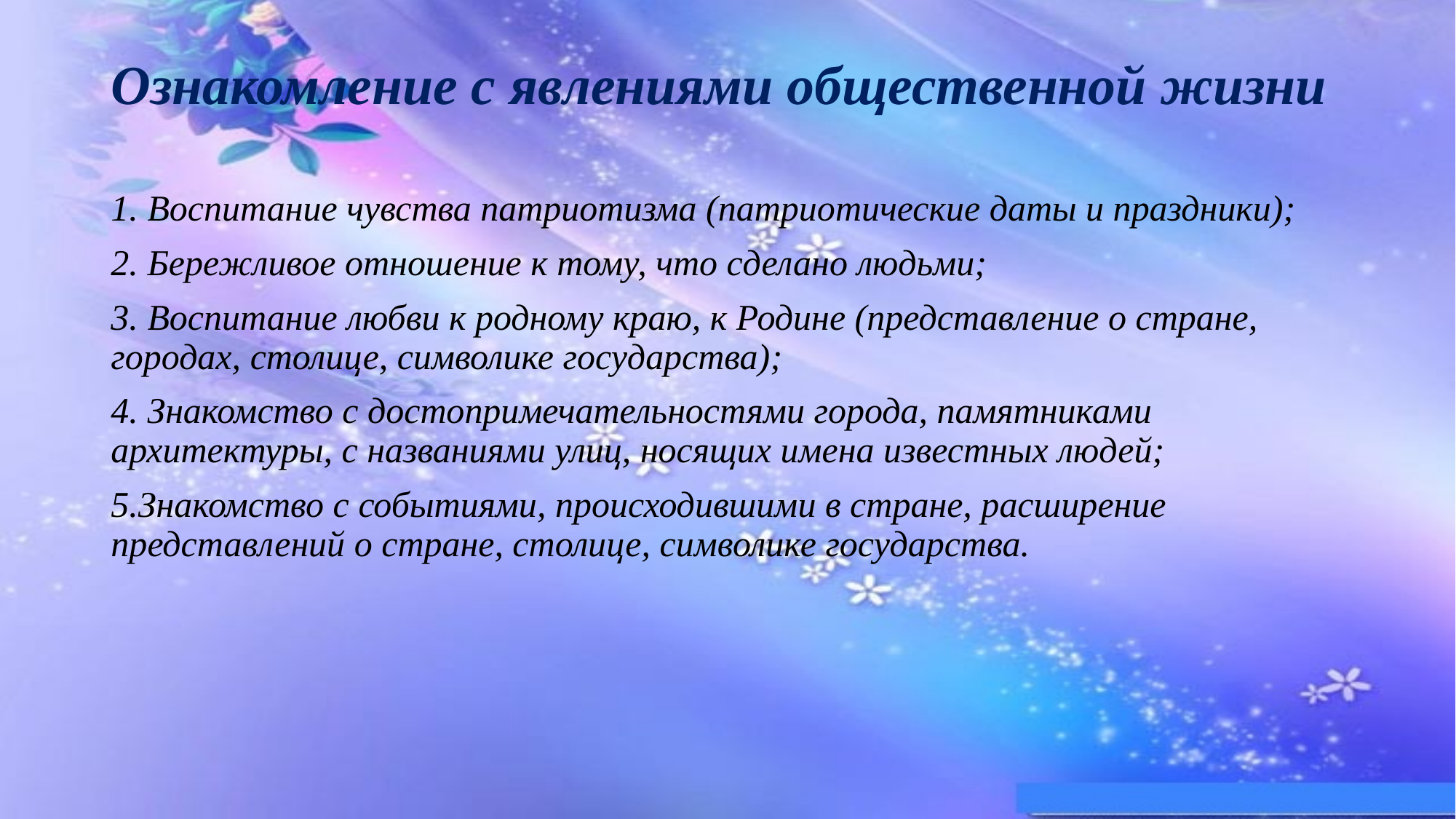

# Ознакомление с явлениями общественной жизни

1. Воспитание чувства патриотизма (патриотические даты и праздники);
2. Бережливое отношение к тому, что сделано людьми;
3. Воспитание любви к родному краю, к Родине (представление о стране, городах, столице, символике государства);
4. Знакомство с достопримечательностями города, памятниками архитектуры, с названиями улиц, носящих имена известных людей;
5.Знакомство с событиями, происходившими в стране, расширение представлений о стране, столице, символике государства.